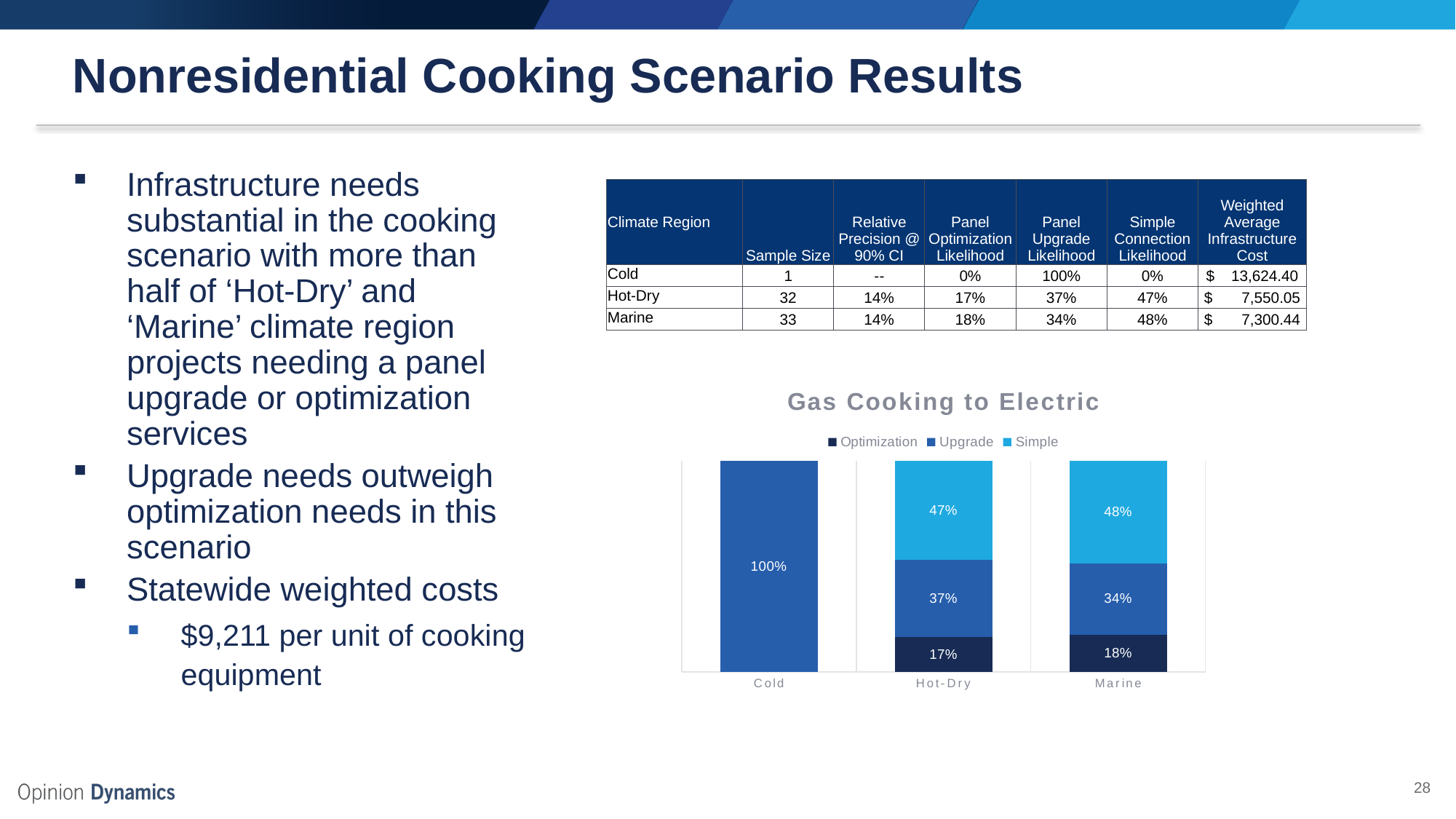

# Nonresidential Cooking Scenario Results
Infrastructure needs substantial in the cooking scenario with more than half of ‘Hot-Dry’ and ‘Marine’ climate region projects needing a panel upgrade or optimization services
Upgrade needs outweigh optimization needs in this scenario
Statewide weighted costs
$9,211 per unit of cooking equipment
| Climate Region | Sample Size | Relative Precision @ 90% CI | Panel Optimization Likelihood | Panel Upgrade Likelihood | Simple Connection Likelihood | Weighted Average Infrastructure Cost |
| --- | --- | --- | --- | --- | --- | --- |
| Cold | 1 | -- | 0% | 100% | 0% | $ 13,624.40 |
| Hot-Dry | 32 | 14% | 17% | 37% | 47% | $ 7,550.05 |
| Marine | 33 | 14% | 18% | 34% | 48% | $ 7,300.44 |

### Chart: Gas Cooking to Electric

| Category | Optimization | Upgrade | Simple |
|---|---|---|---|
| Cold | 0.0 | 1.0 | 0.0 |
| Hot-Dry | 0.16562500000000002 | 0.365625 | 0.46875 |
| Marine | 0.17666666666666667 | 0.3384848484848485 | 0.48484848484848486 |
28